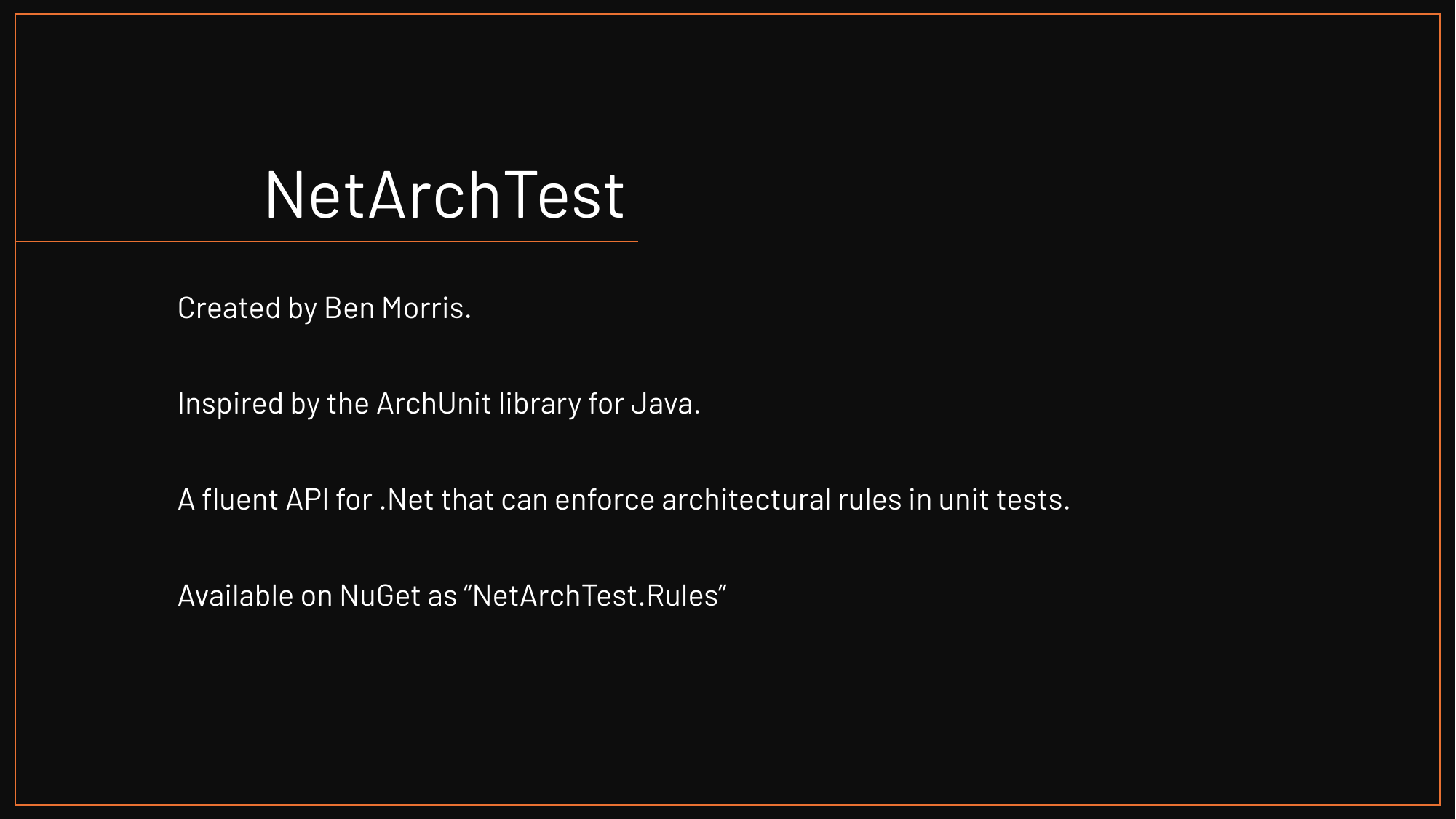

# NetArchTest
Created by Ben Morris.

Inspired by the ArchUnit library for Java.

A fluent API for .Net that can enforce architectural rules in unit tests.

Available on NuGet as “NetArchTest.Rules”